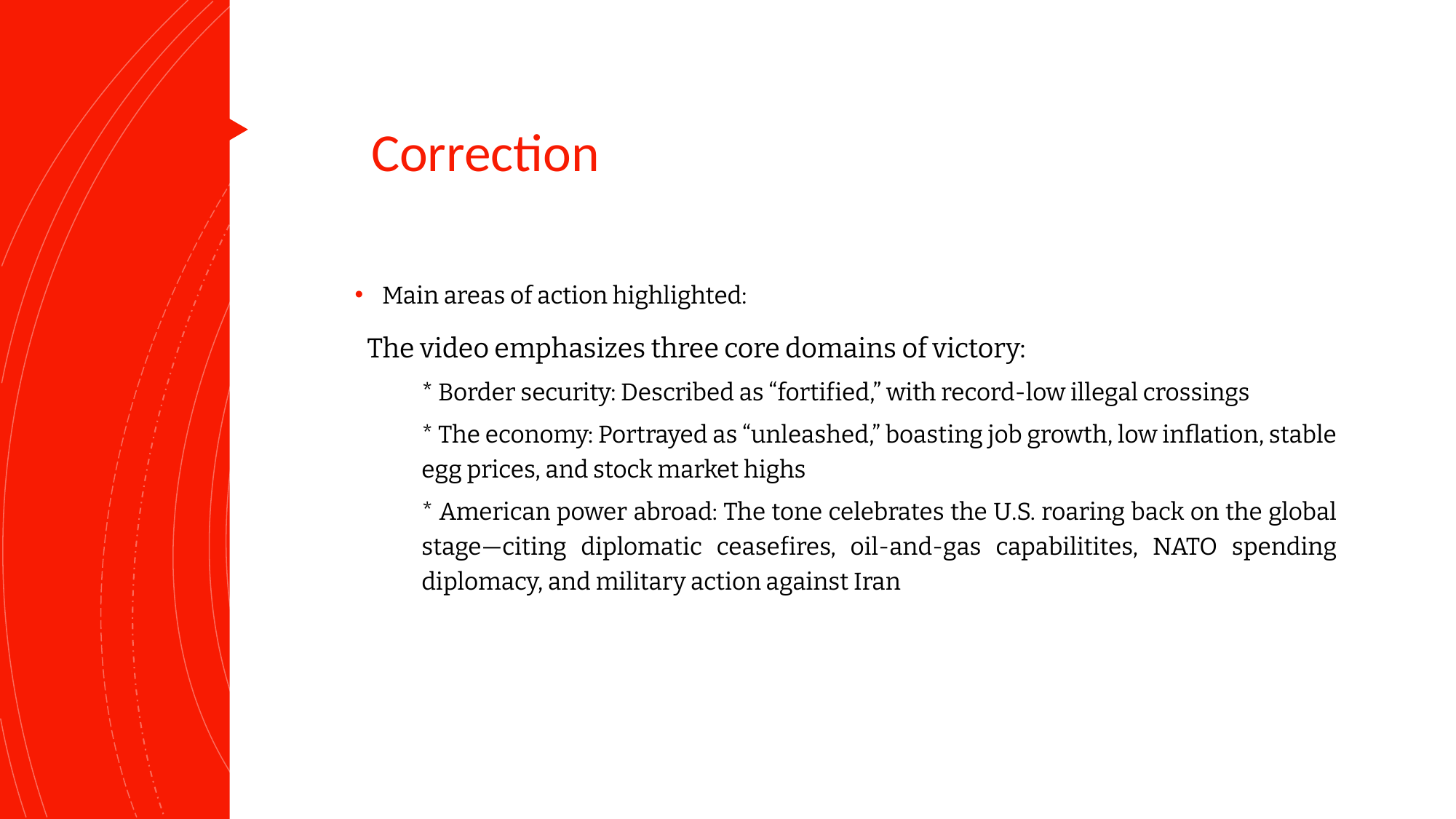

# Correction

Main areas of action highlighted:
The video emphasizes three core domains of victory:
* Border security: Described as “fortified,” with record-low illegal crossings
* The economy: Portrayed as “unleashed,” boasting job growth, low inflation, stable egg prices, and stock market highs
* American power abroad: The tone celebrates the U.S. roaring back on the global stage—citing diplomatic ceasefires, oil-and-gas capabilitites, NATO spending diplomacy, and military action against Iran